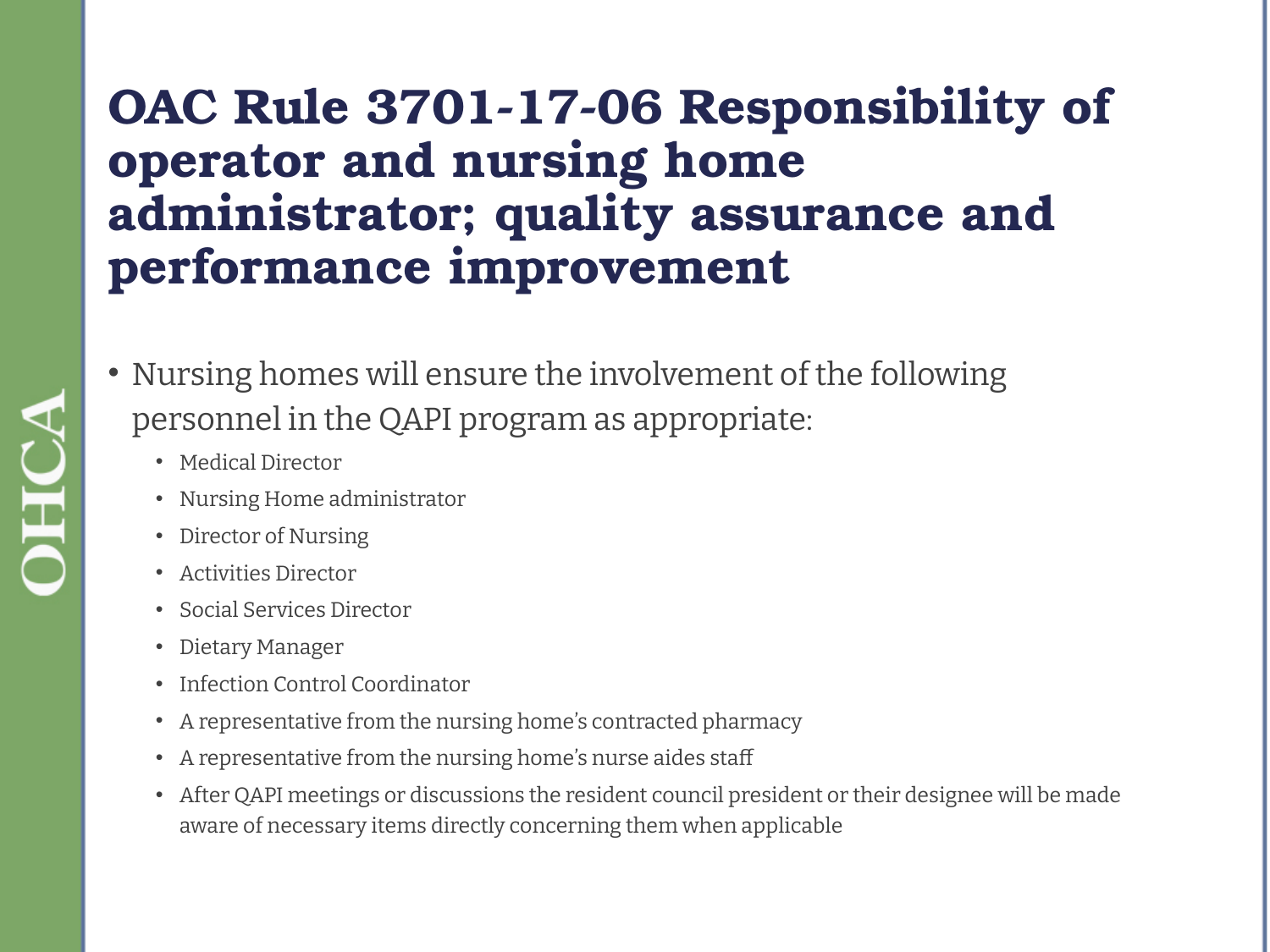

# OAC Rule 3701-17-06 Responsibility of operator and nursing home administrator; quality assurance and performance improvement
Nursing homes will ensure the involvement of the following personnel in the QAPI program as appropriate:
Medical Director
Nursing Home administrator
Director of Nursing
Activities Director
Social Services Director
Dietary Manager
Infection Control Coordinator
A representative from the nursing home’s contracted pharmacy
A representative from the nursing home’s nurse aides staff
After QAPI meetings or discussions the resident council president or their designee will be made aware of necessary items directly concerning them when applicable